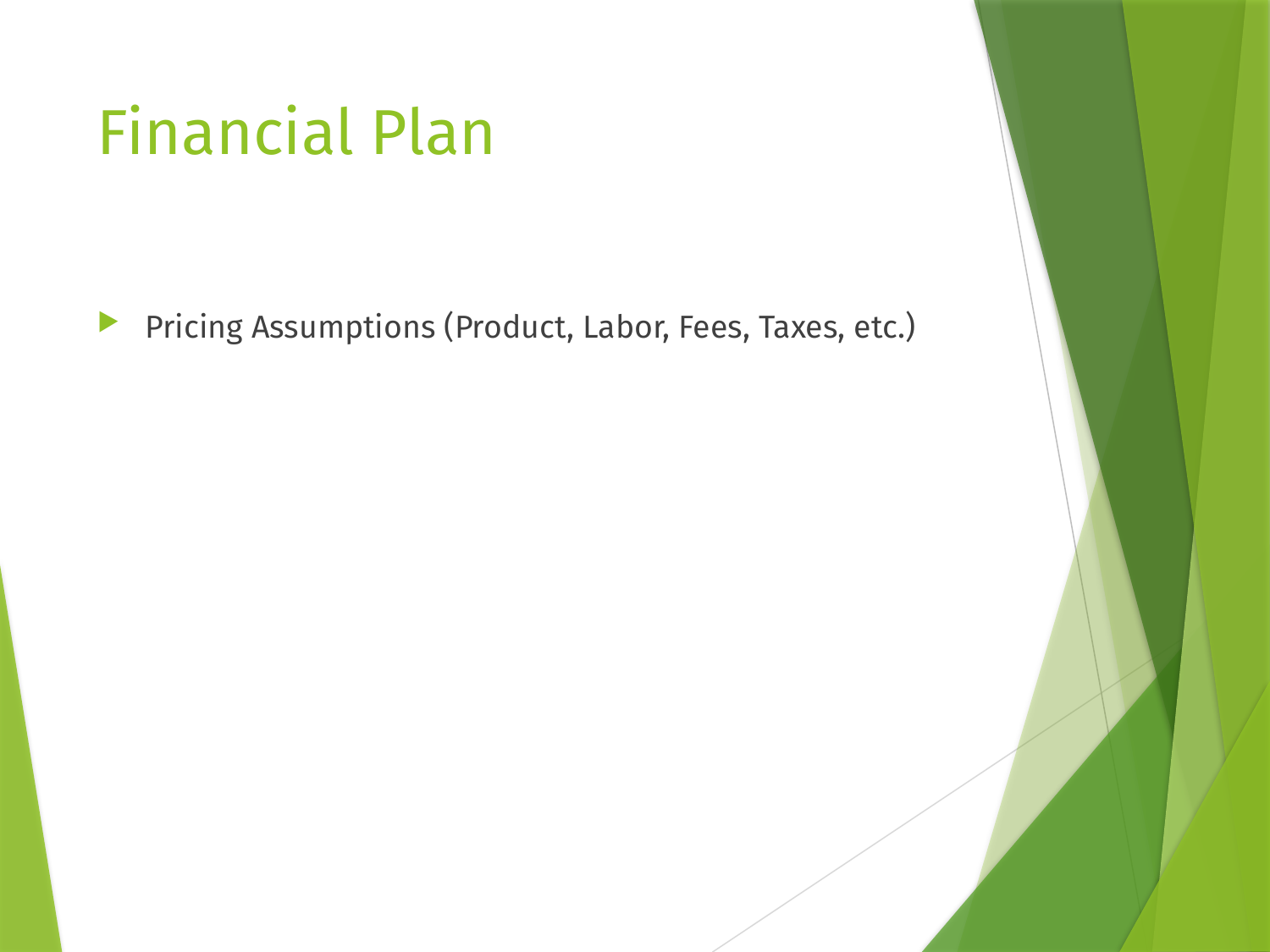

# Financial Plan
Pricing Assumptions (Product, Labor, Fees, Taxes, etc.)